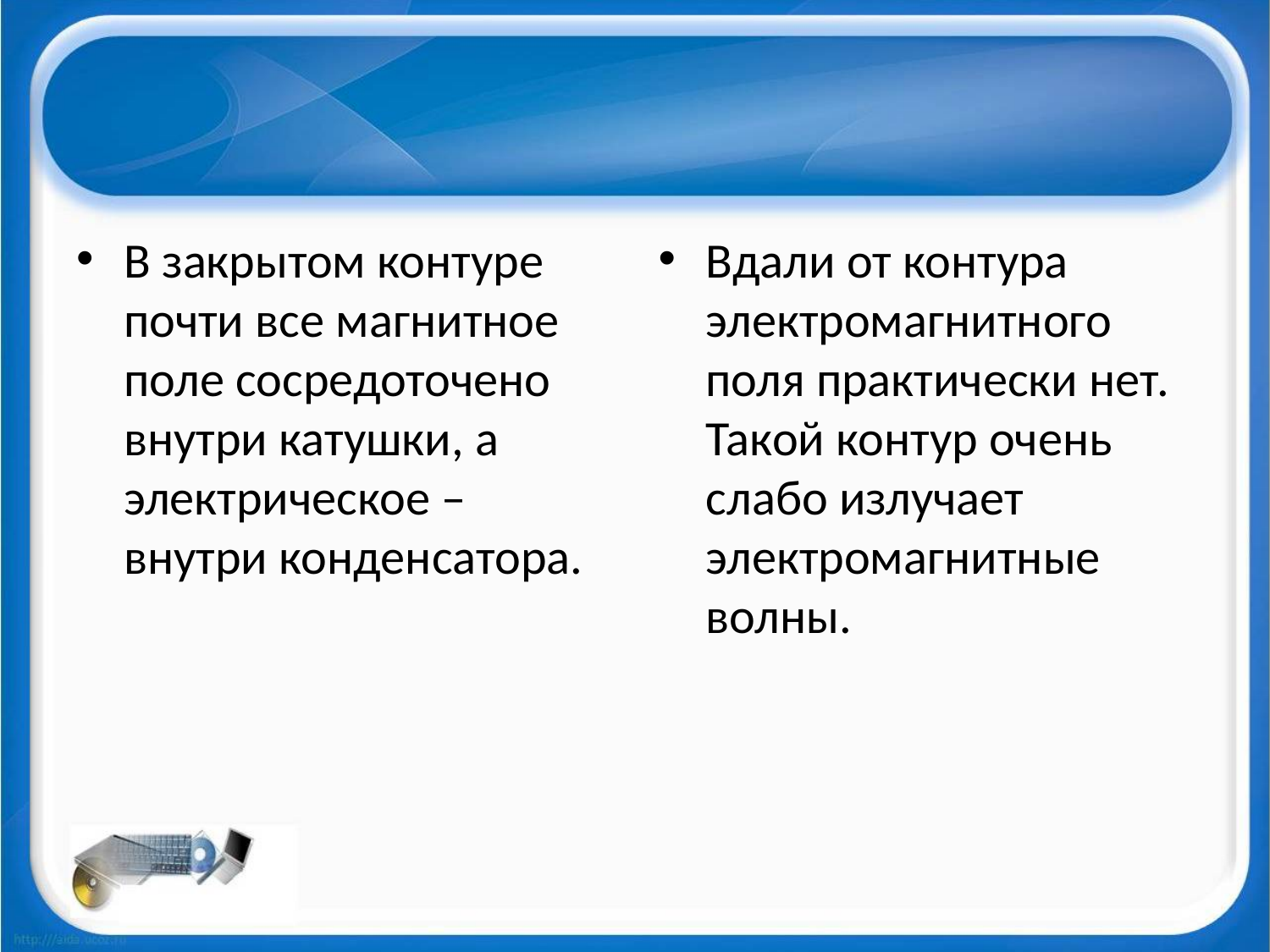

В закрытом контуре почти все магнитное поле сосредоточено внутри катушки, а электрическое – внутри конденсатора.
Вдали от контура электромагнитного поля практически нет. Такой контур очень слабо излучает электромагнитные волны.